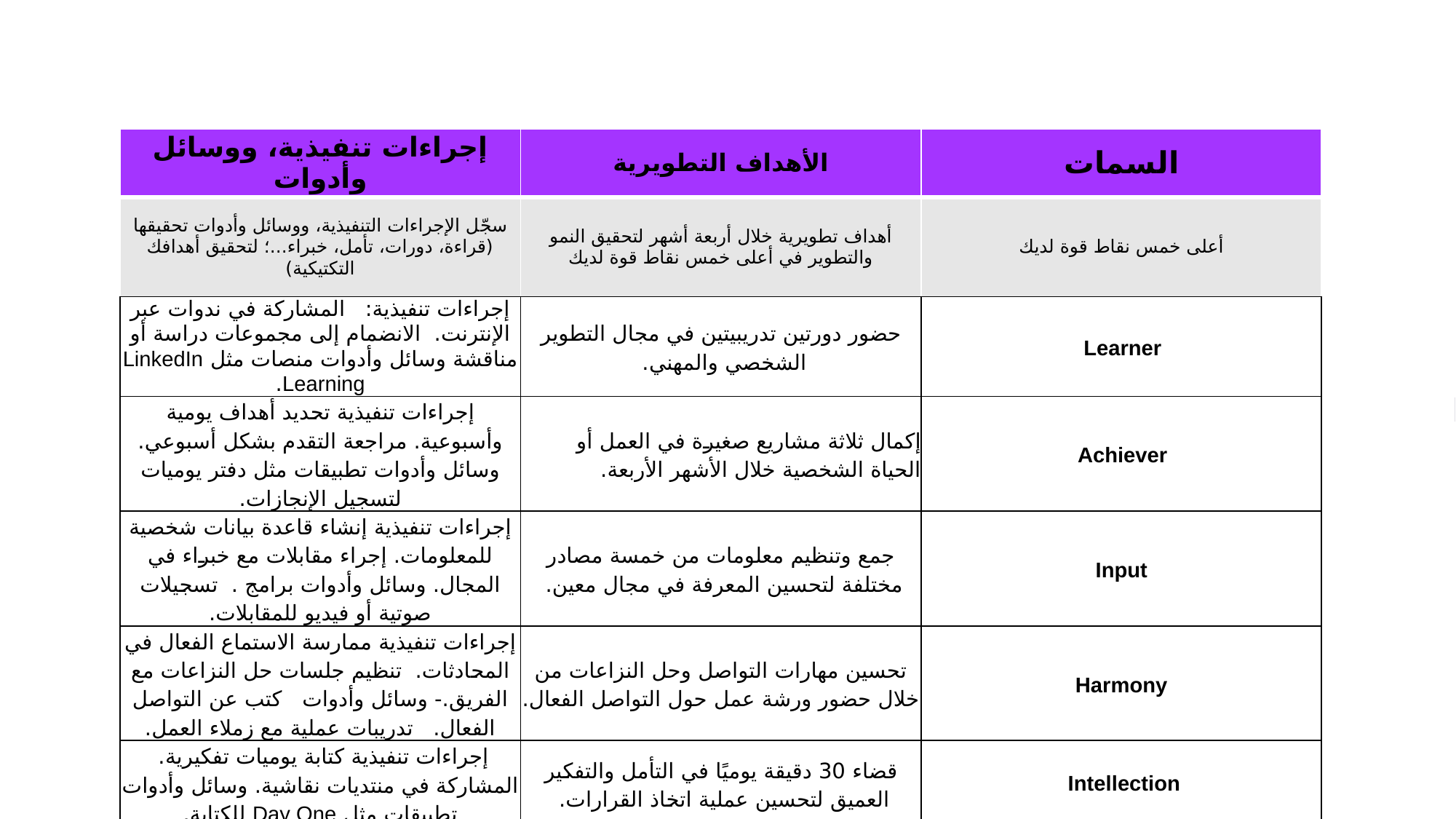

| إجراءات تنفيذية، ووسائل وأدوات | الأهداف التطويرية | السمات |
| --- | --- | --- |
| سجّل الإجراءات التنفيذية، ووسائل وأدوات تحقيقها (قراءة، دورات، تأمل، خبراء...؛ لتحقيق أهدافك التكتيكية) | أهداف تطويرية خلال أربعة أشهر لتحقيق النمو والتطوير في أعلى خمس نقاط قوة لديك | أعلى خمس نقاط قوة لديك |
| إجراءات تنفيذية: المشاركة في ندوات عبر الإنترنت. الانضمام إلى مجموعات دراسة أو مناقشة وسائل وأدوات منصات مثل LinkedIn Learning. | حضور دورتين تدريبيتين في مجال التطوير الشخصي والمهني. | Learner |
| إجراءات تنفيذية تحديد أهداف يومية وأسبوعية. مراجعة التقدم بشكل أسبوعي. وسائل وأدوات تطبيقات مثل دفتر يوميات لتسجيل الإنجازات. | إكمال ثلاثة مشاريع صغيرة في العمل أو الحياة الشخصية خلال الأشهر الأربعة. | Achiever |
| إجراءات تنفيذية إنشاء قاعدة بيانات شخصية للمعلومات. إجراء مقابلات مع خبراء في المجال. وسائل وأدوات برامج . تسجيلات صوتية أو فيديو للمقابلات. | جمع وتنظيم معلومات من خمسة مصادر مختلفة لتحسين المعرفة في مجال معين. | Input |
| إجراءات تنفيذية ممارسة الاستماع الفعال في المحادثات. تنظيم جلسات حل النزاعات مع الفريق.- وسائل وأدوات كتب عن التواصل الفعال. تدريبات عملية مع زملاء العمل. | تحسين مهارات التواصل وحل النزاعات من خلال حضور ورشة عمل حول التواصل الفعال. | Harmony |
| إجراءات تنفيذية كتابة يوميات تفكيرية. المشاركة في منتديات نقاشية. وسائل وأدوات تطبيقات مثل Day One للكتابة. | قضاء 30 دقيقة يوميًا في التأمل والتفكير العميق لتحسين عملية اتخاذ القرارات. | Intellection |
تطوير نقاط القوة